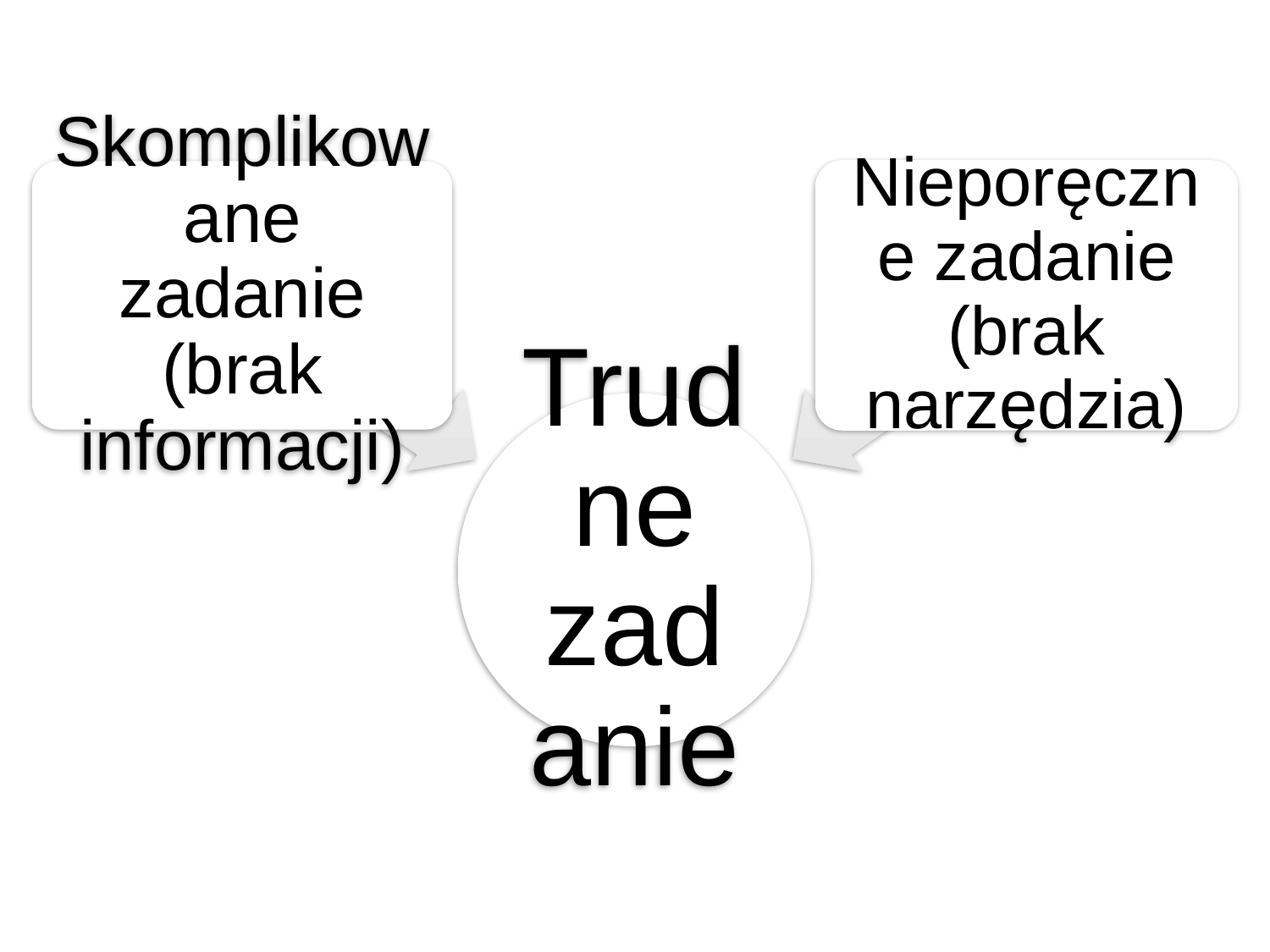

Trudne zadanie
Skomplikowane zadanie
(brak informacji)
Nieporęczne zadanie
(brak narzędzia)